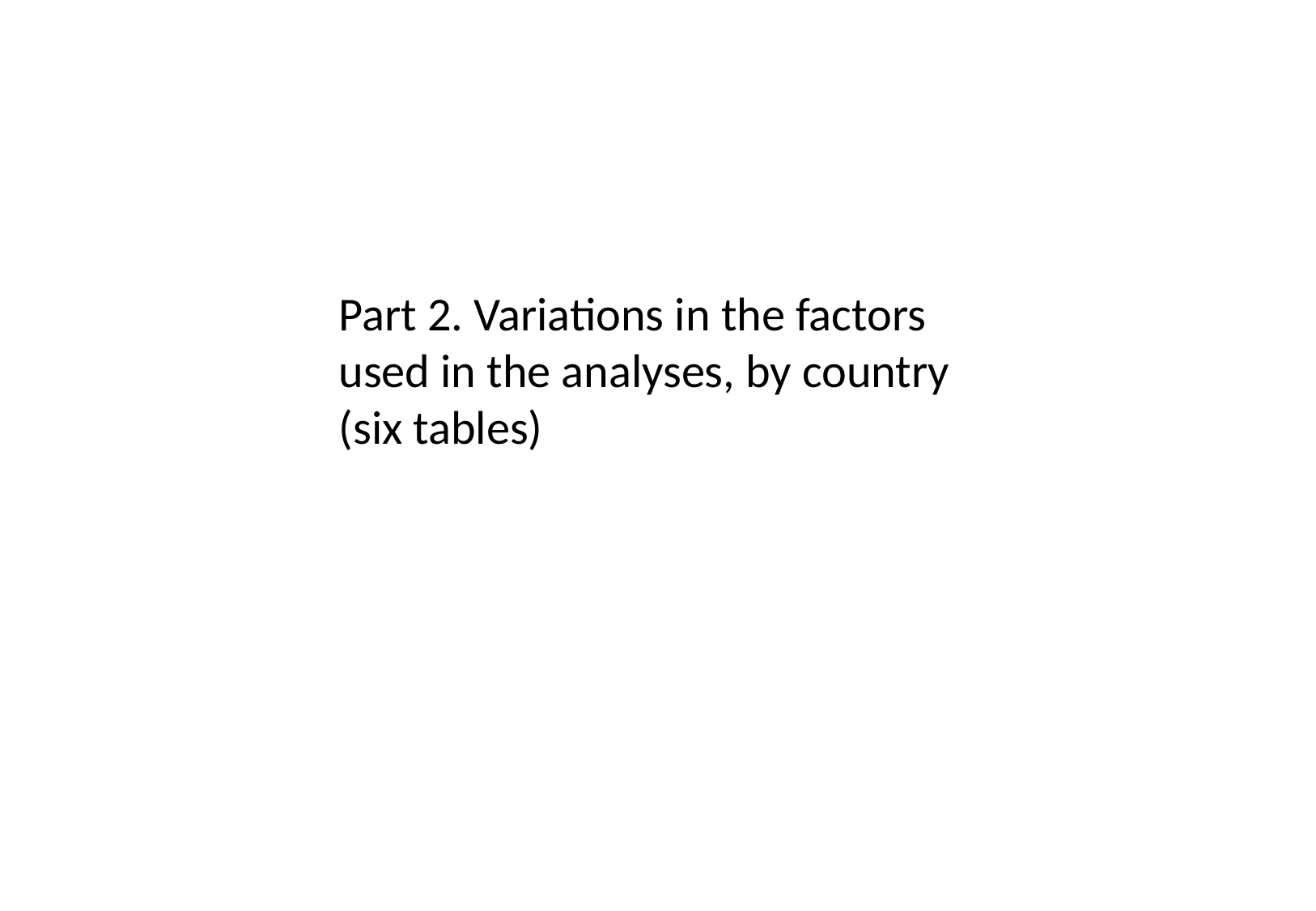

Part 2. Variations in the factors
used in the analyses, by country
(six tables)